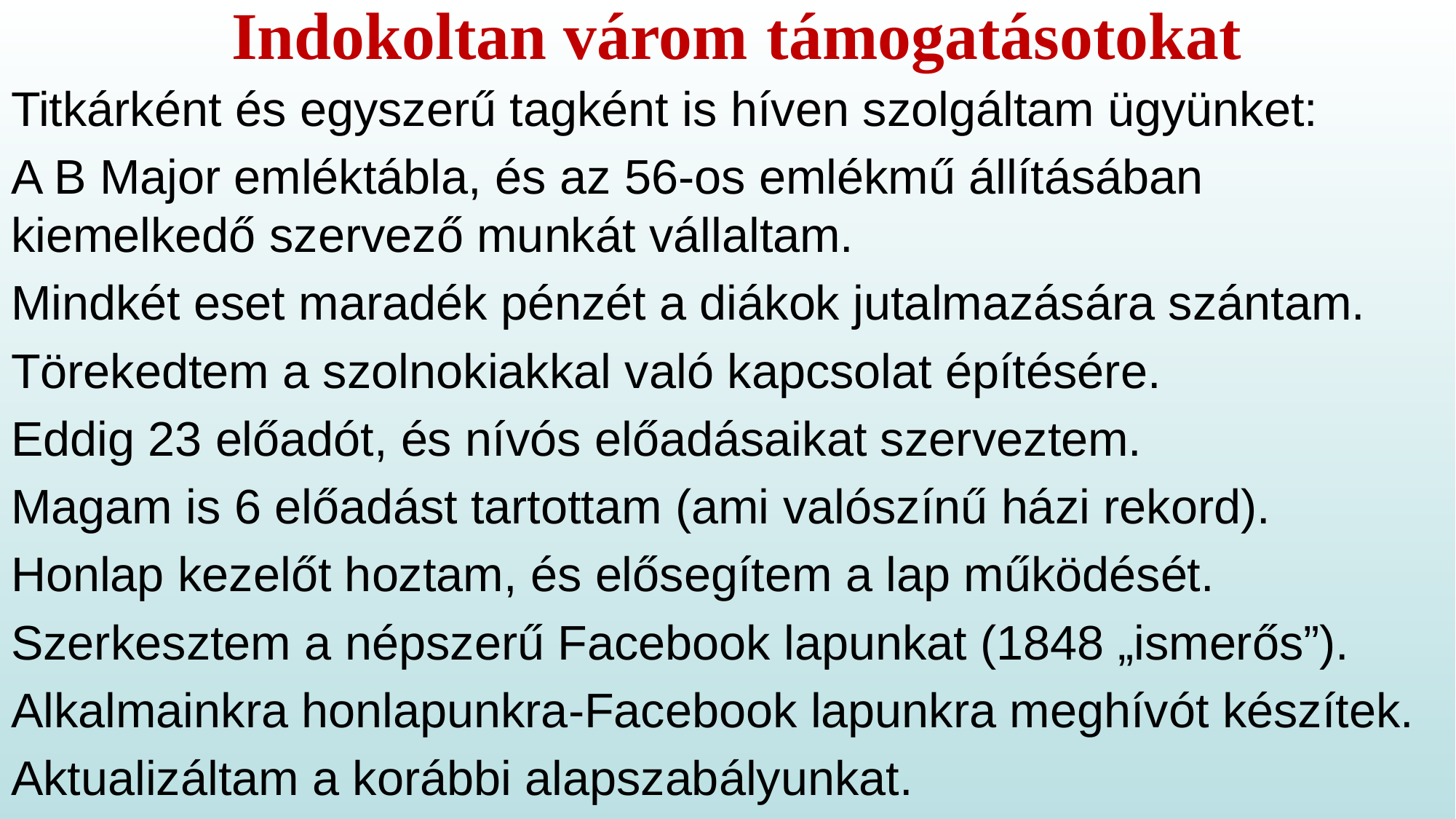

# Indokoltan várom támogatásotokat
Titkárként és egyszerű tagként is híven szolgáltam ügyünket:
A B Major emléktábla, és az 56-os emlékmű állításában kiemelkedő szervező munkát vállaltam.
Mindkét eset maradék pénzét a diákok jutalmazására szántam.
Törekedtem a szolnokiakkal való kapcsolat építésére.
Eddig 23 előadót, és nívós előadásaikat szerveztem.
Magam is 6 előadást tartottam (ami valószínű házi rekord).
Honlap kezelőt hoztam, és elősegítem a lap működését.
Szerkesztem a népszerű Facebook lapunkat (1848 „ismerős”).
Alkalmainkra honlapunkra-Facebook lapunkra meghívót készítek.
Aktualizáltam a korábbi alapszabályunkat.